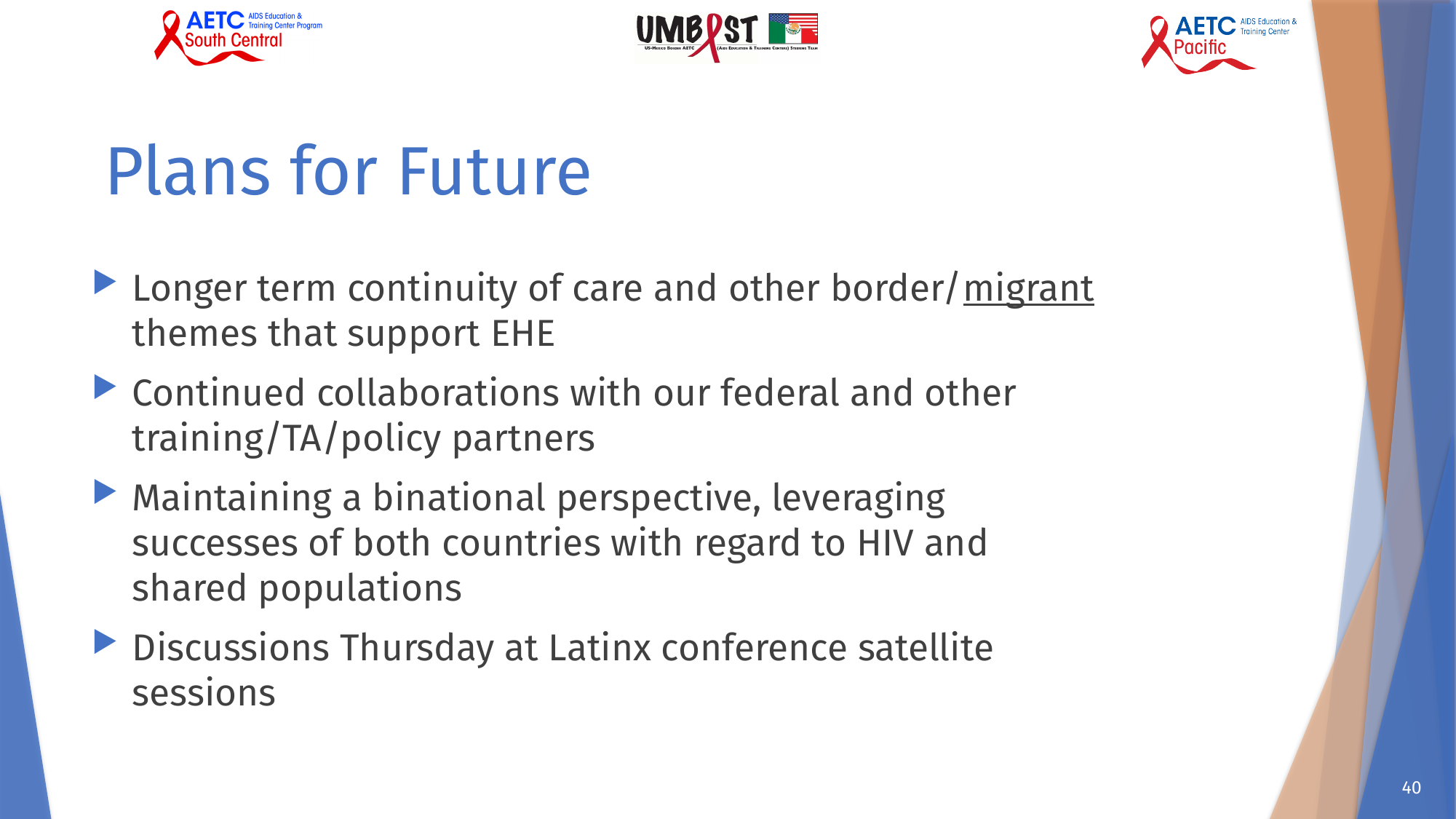

# Plans for Future
Longer term continuity of care and other border/migrant themes that support EHE
Continued collaborations with our federal and other training/TA/policy partners
Maintaining a binational perspective, leveraging successes of both countries with regard to HIV and shared populations
Discussions Thursday at Latinx conference satellite sessions

40